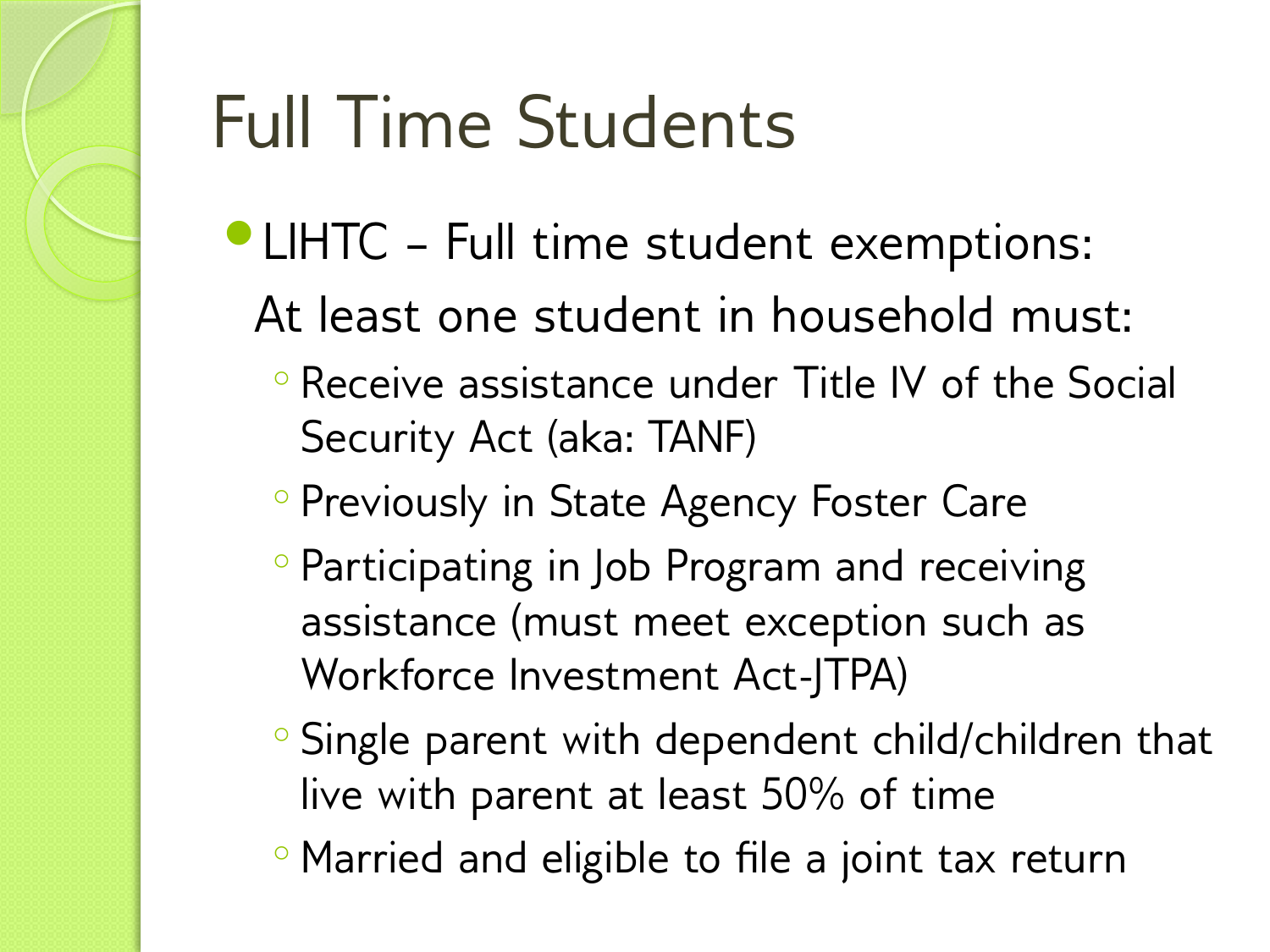

# Full Time Students
LIHTC – Full time student exemptions:
  At least one student in household must:
Receive assistance under Title IV of the Social Security Act (aka: TANF)
Previously in State Agency Foster Care
Participating in Job Program and receiving assistance (must meet exception such as Workforce Investment Act-JTPA)
Single parent with dependent child/children that live with parent at least 50% of time
Married and eligible to file a joint tax return